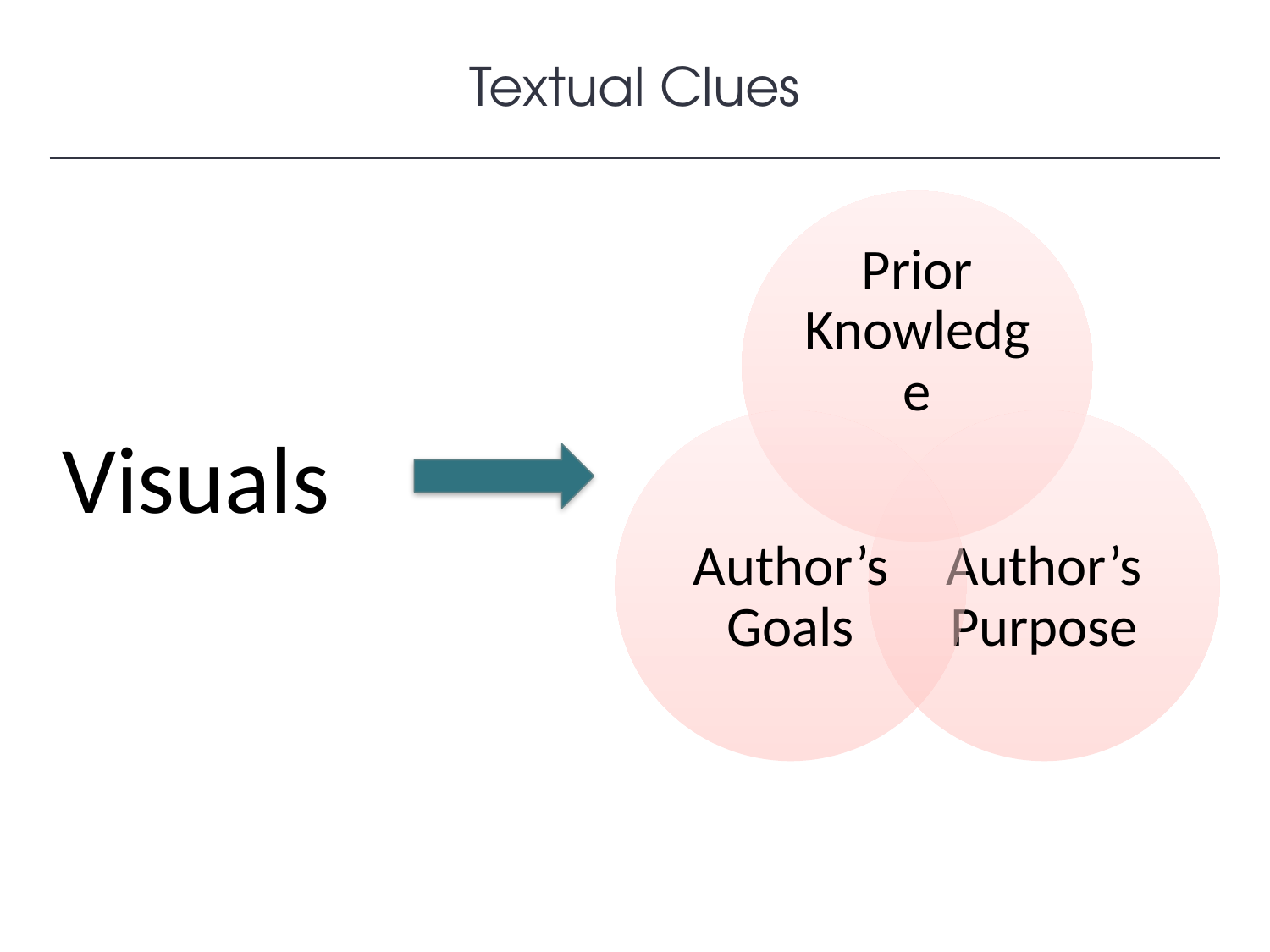

Textual Clues
HAWKES LEARNING
Prior Knowledge
Author’s Purpose
Author’s Goals
Visuals